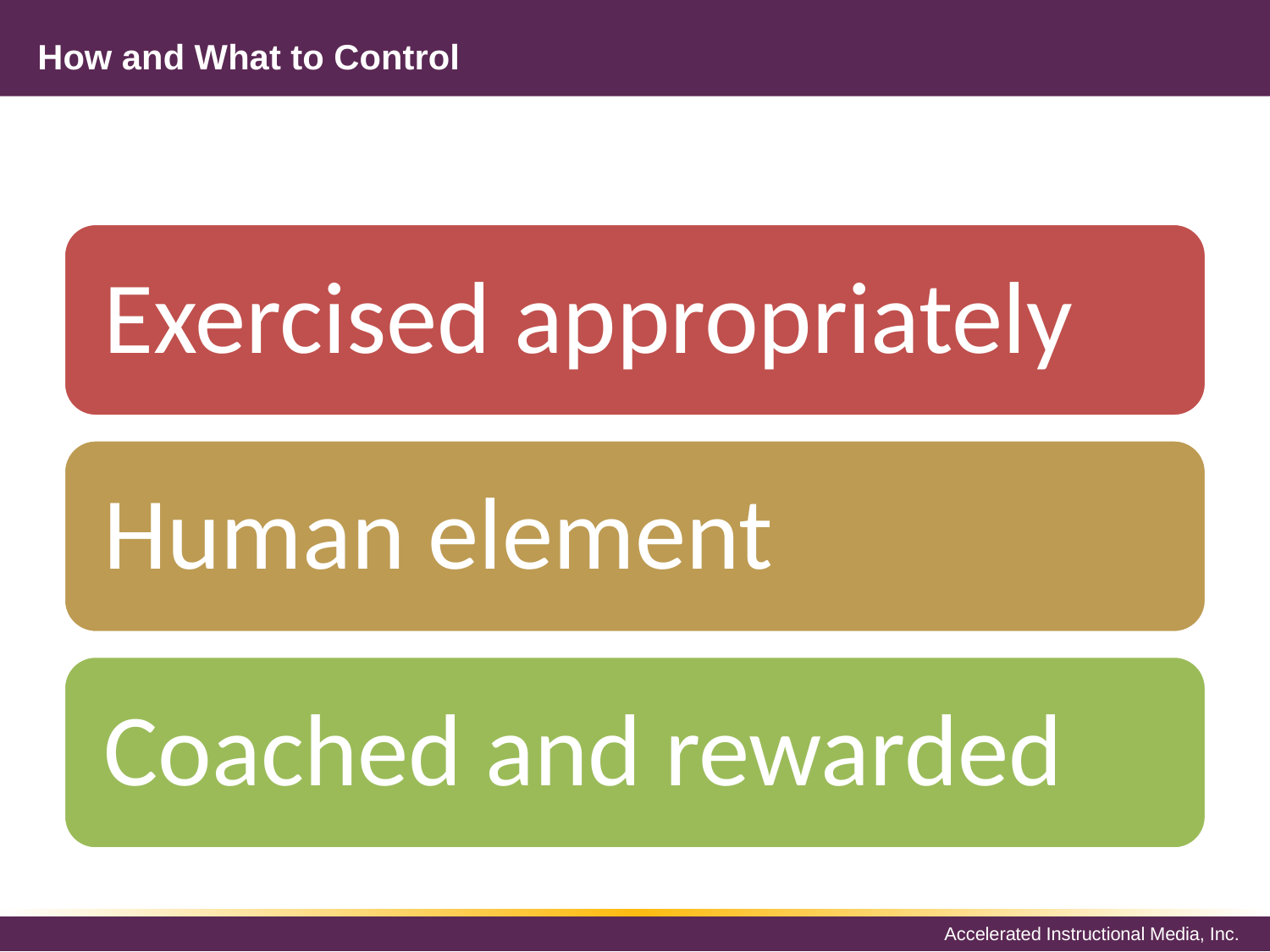

# How and What to Control

Exercised appropriately
Human element
Coached and rewarded